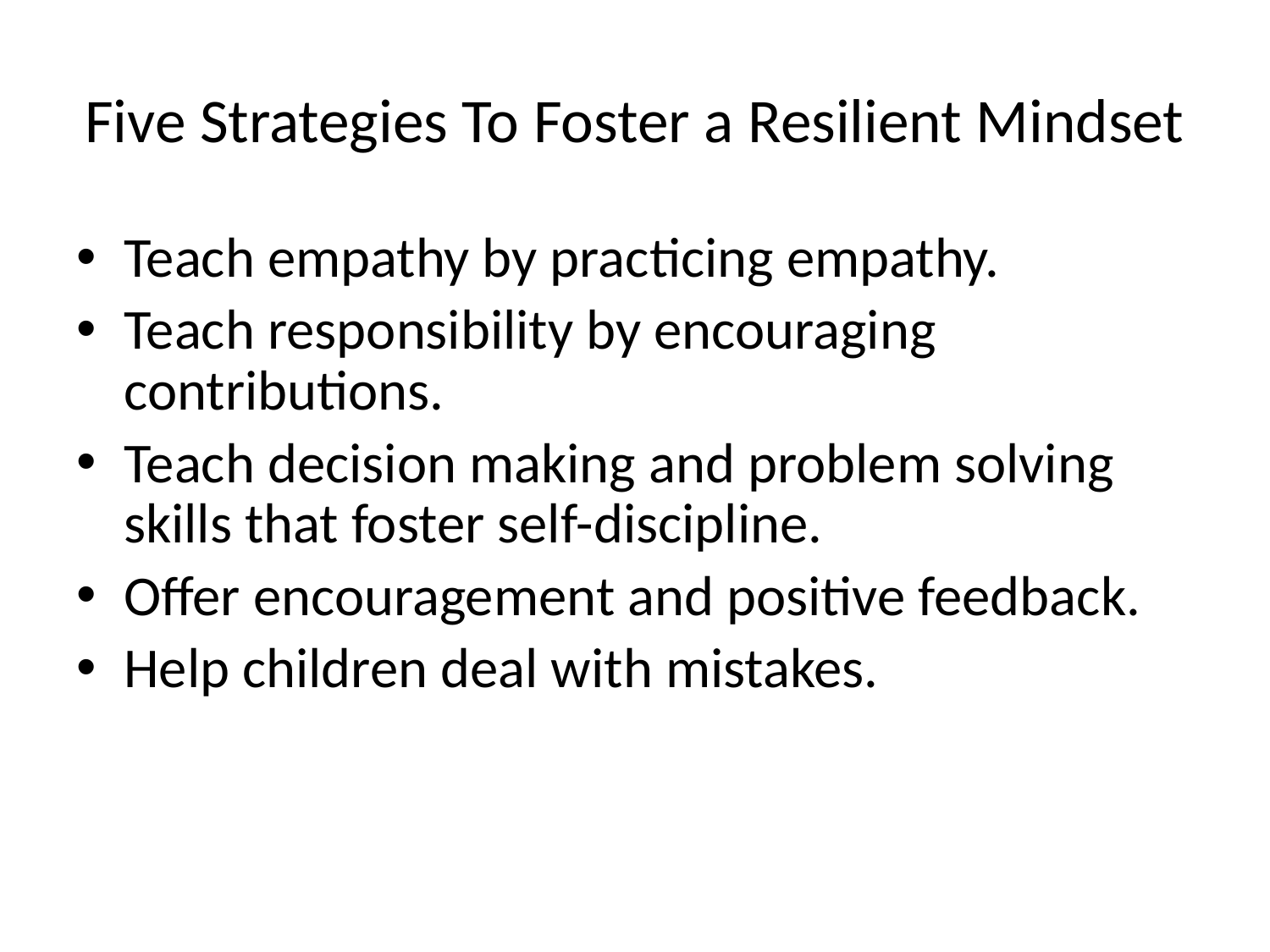

# Five Strategies To Foster a Resilient Mindset
Teach empathy by practicing empathy.
Teach responsibility by encouraging contributions.
Teach decision making and problem solving skills that foster self-discipline.
Offer encouragement and positive feedback.
Help children deal with mistakes.